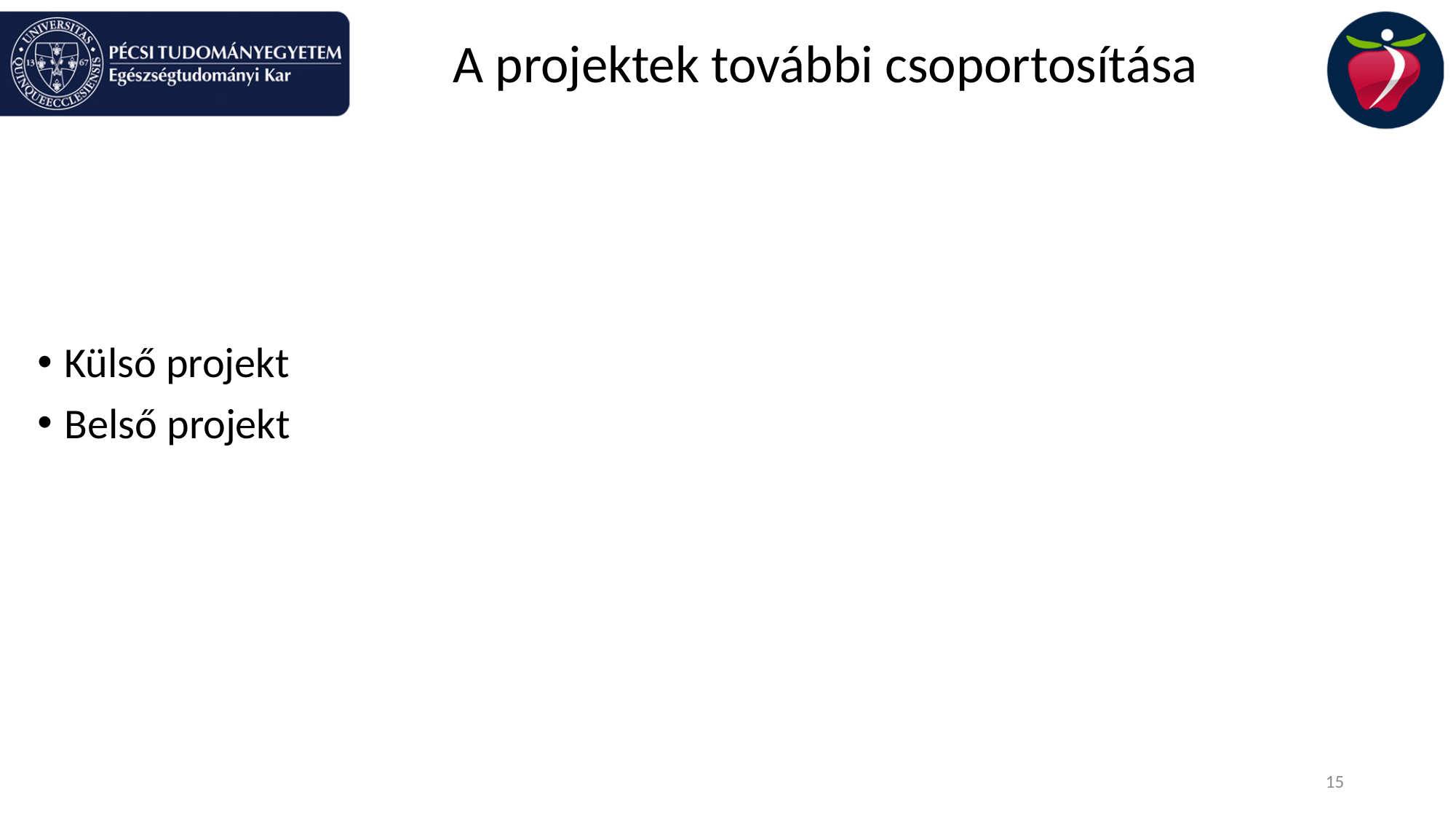

# A projektek további csoportosítása

Külső projekt
Belső projekt
15